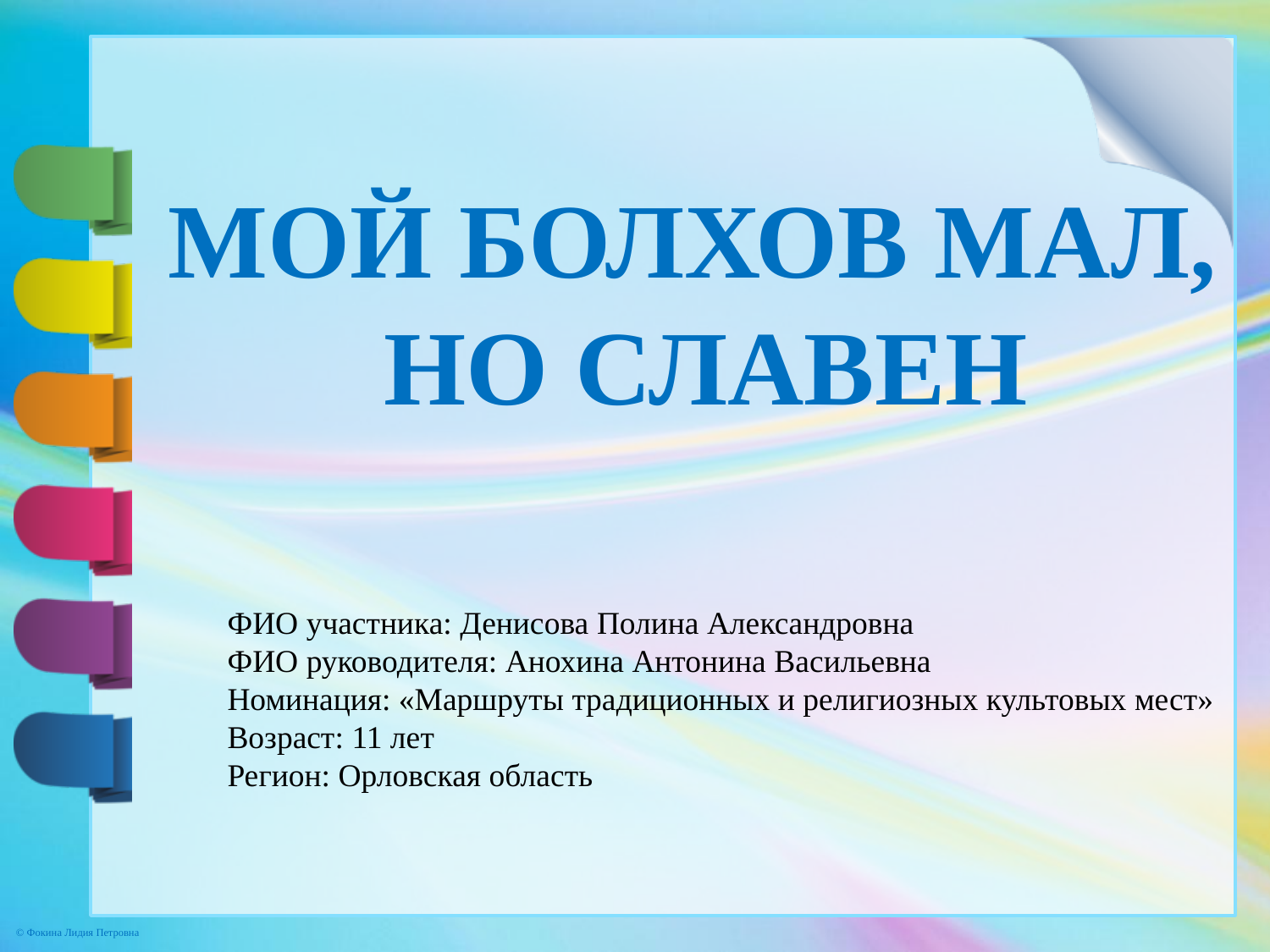

МОЙ БОЛХОВ МАЛ,
 НО СЛАВЕН
ФИО участника: Денисова Полина Александровна
ФИО руководителя: Анохина Антонина Васильевна
Номинация: «Маршруты традиционных и религиозных культовых мест»
Возраст: 11 лет
Регион: Орловская область